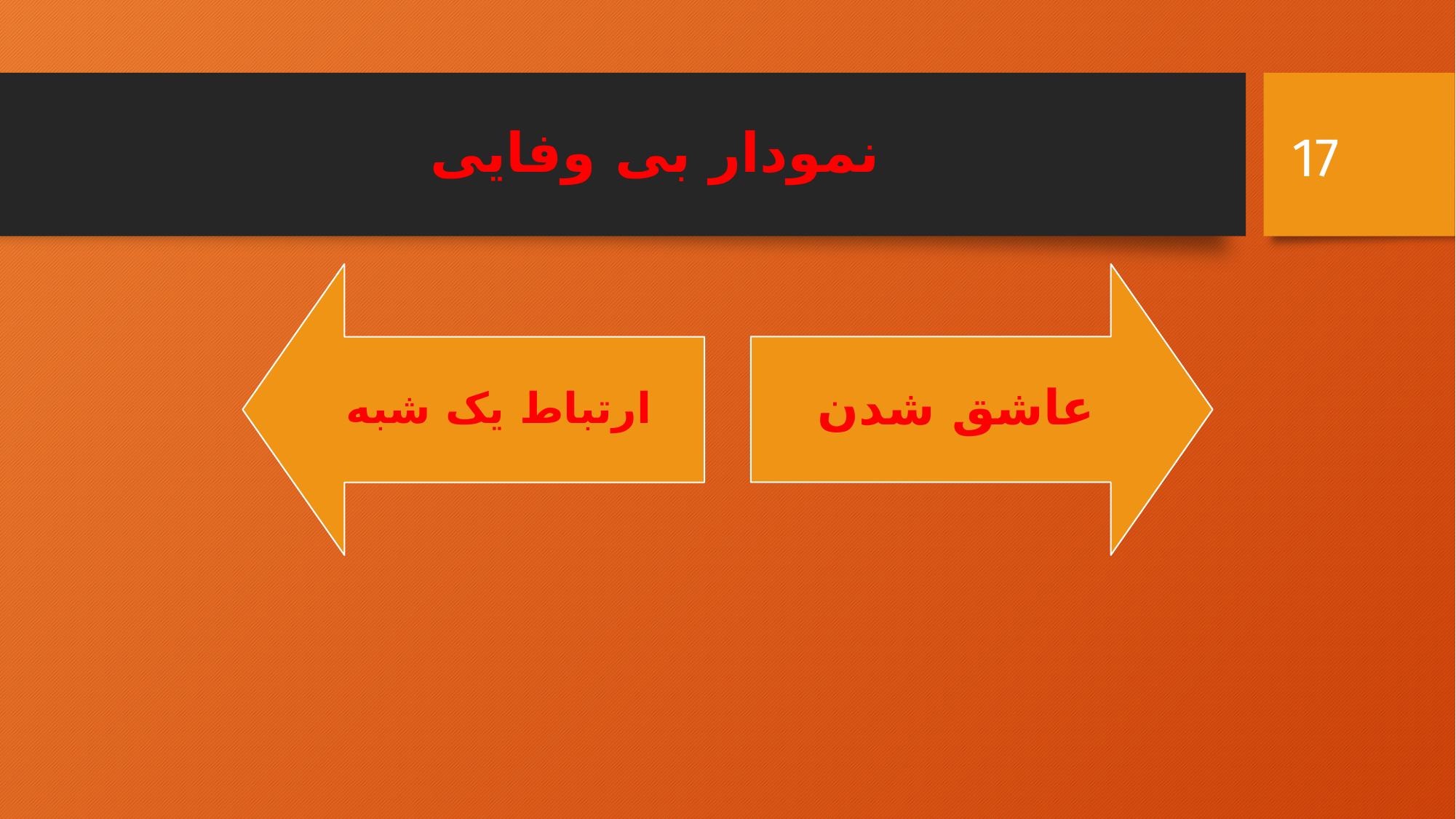

17
# نمودار بی وفایی
ارتباط یک شبه
عاشق شدن